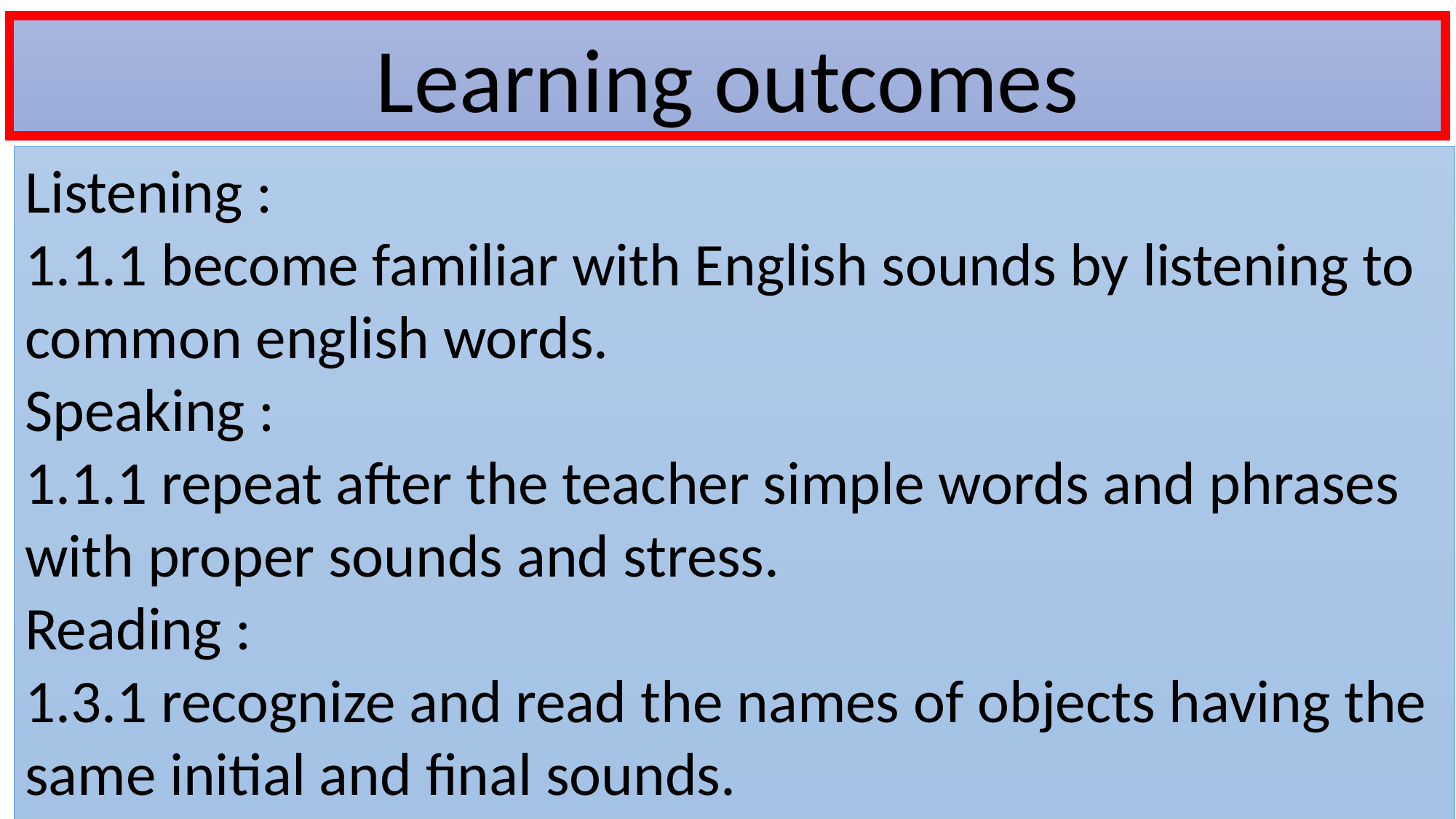

Learning outcomes
Listening :
1.1.1 become familiar with English sounds by listening to common english words.
Speaking :
1.1.1 repeat after the teacher simple words and phrases with proper sounds and stress.
Reading :
1.3.1 recognize and read the names of objects having the same initial and final sounds.